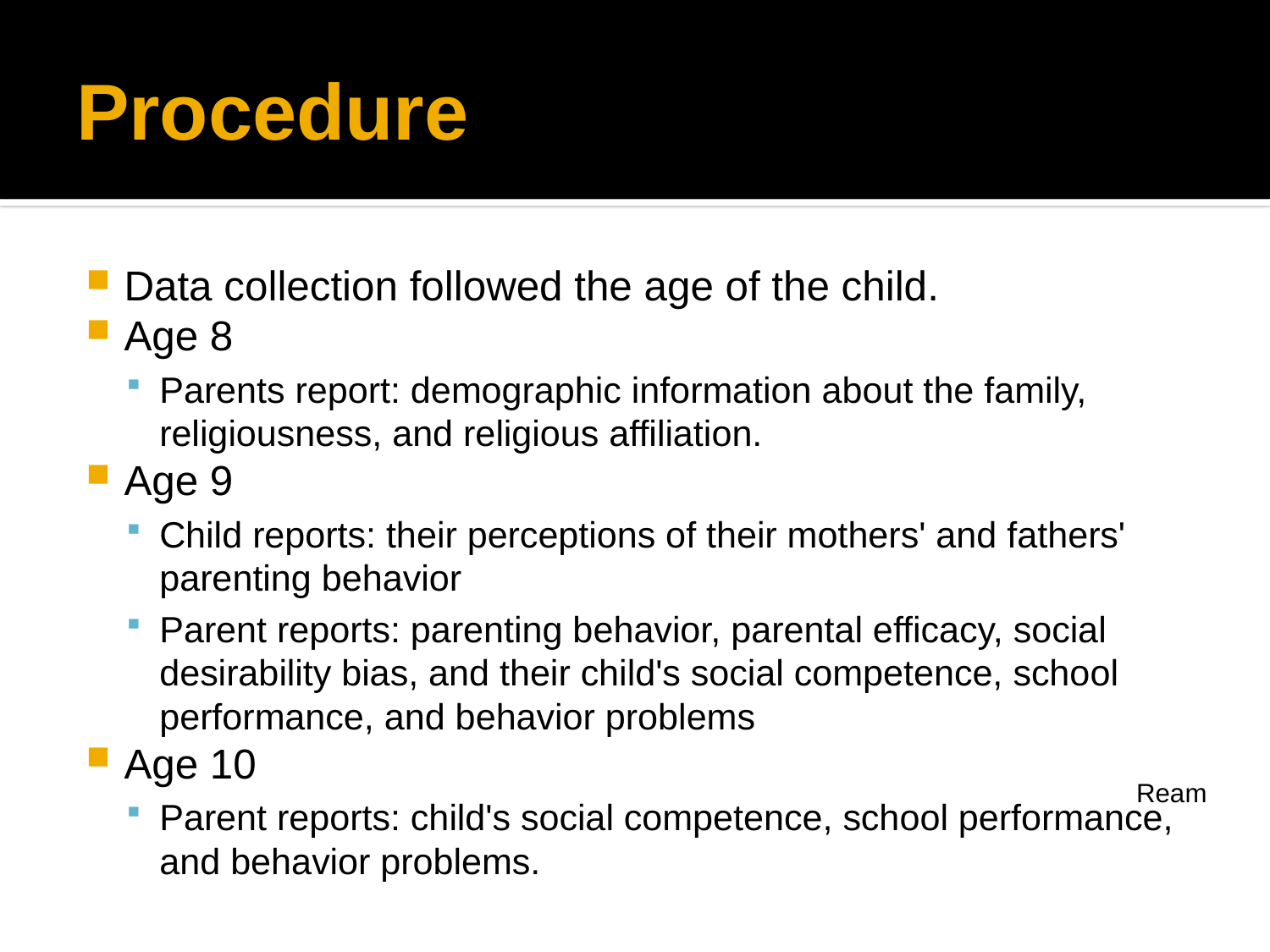

# Procedure
Data collection followed the age of the child.
Age 8
Parents report: demographic information about the family, religiousness, and religious affiliation.
Age 9
Child reports: their perceptions of their mothers' and fathers' parenting behavior
Parent reports: parenting behavior, parental efficacy, social desirability bias, and their child's social competence, school performance, and behavior problems
Age 10
Parent reports: child's social competence, school performance, and behavior problems.
Ream